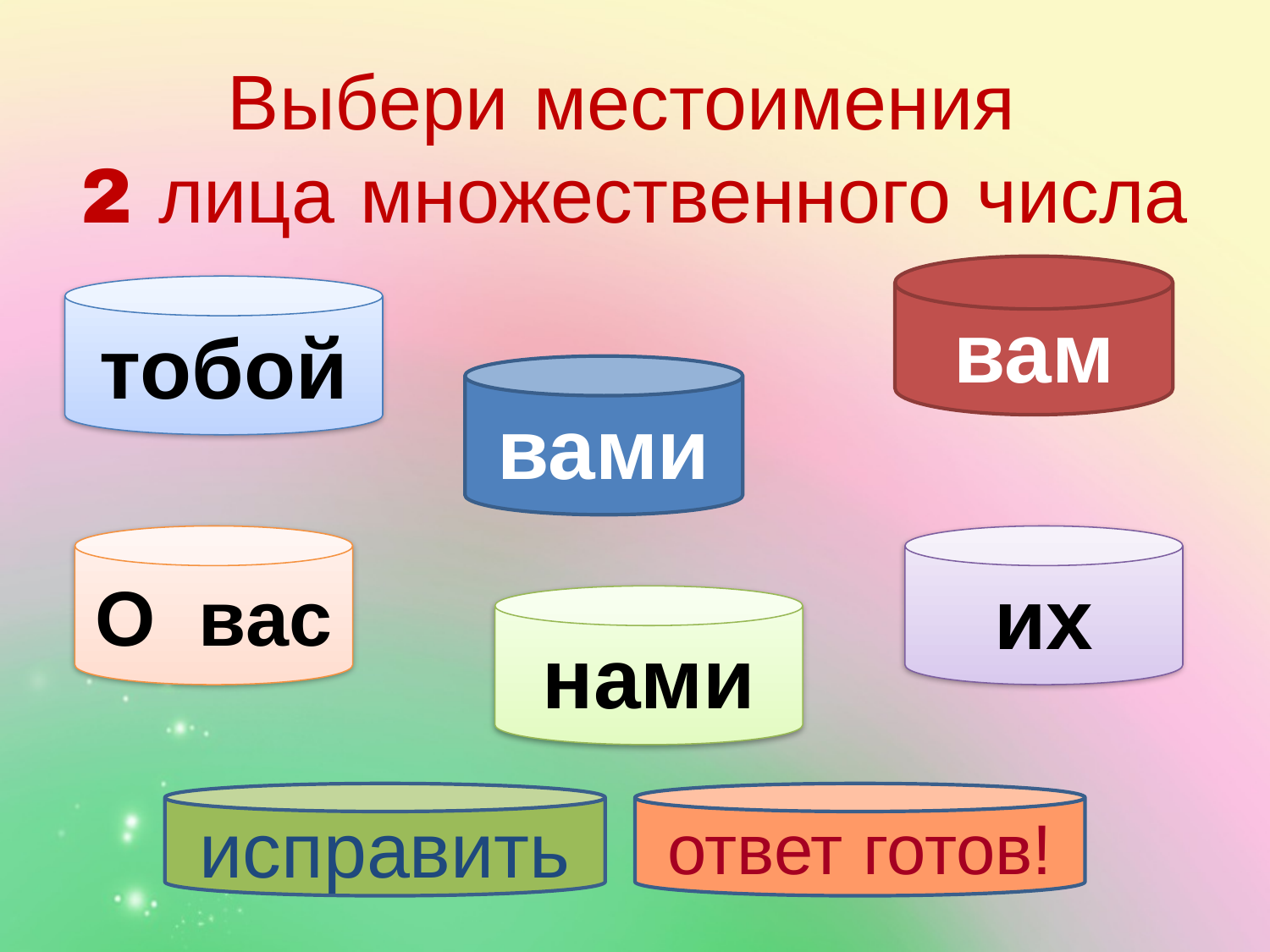

# Выбери местоимения 2 лица множественного числа
вам
тобой
вами
О  вас
их
нами
исправить
ответ готов!